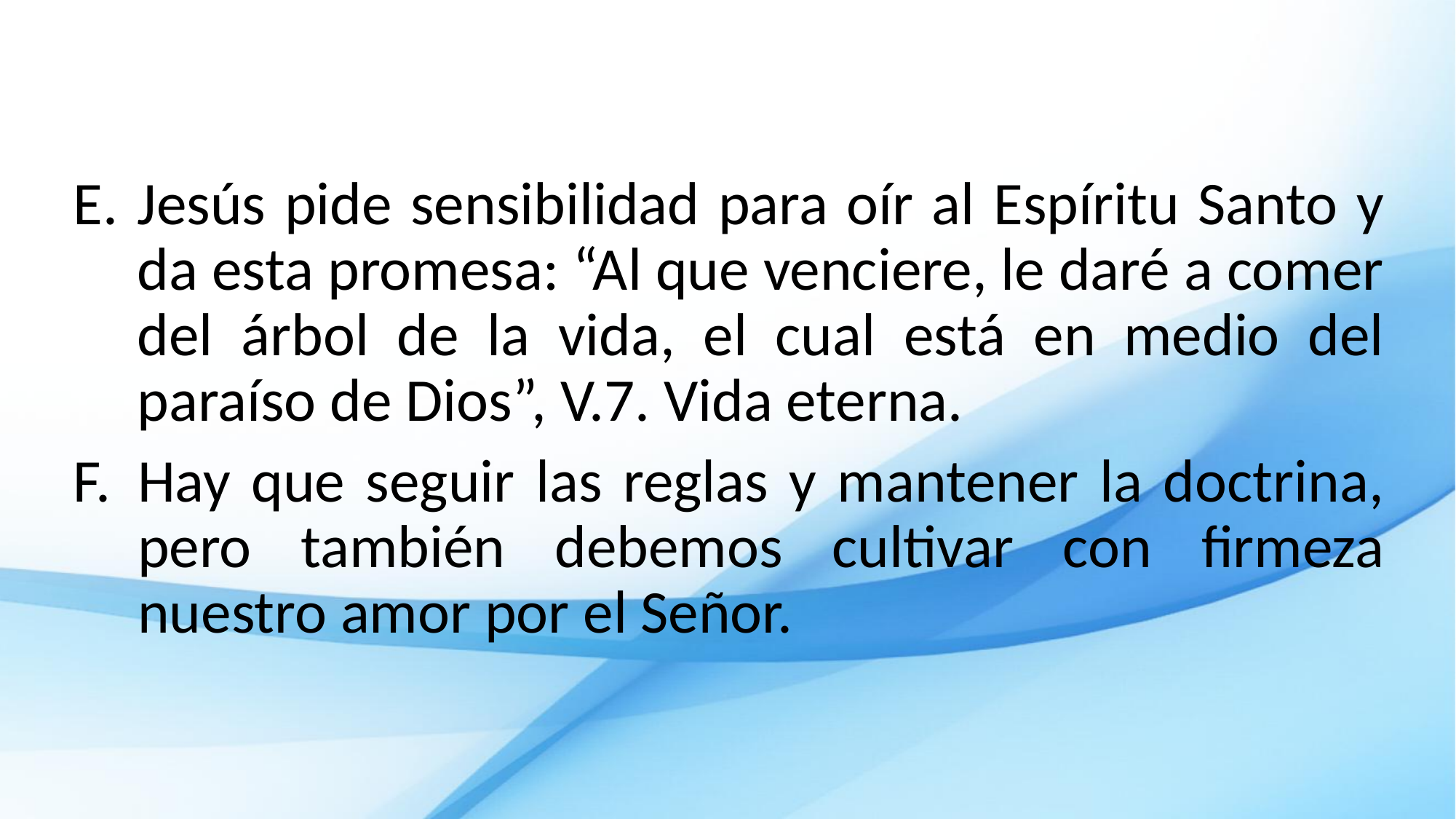

Jesús pide sensibilidad para oír al Espíritu Santo y da esta promesa: “Al que venciere, le daré a comer del árbol de la vida, el cual está en medio del paraíso de Dios”, V.7. Vida eterna.
Hay que seguir las reglas y mantener la doctrina, pero también debemos cultivar con firmeza nuestro amor por el Señor.